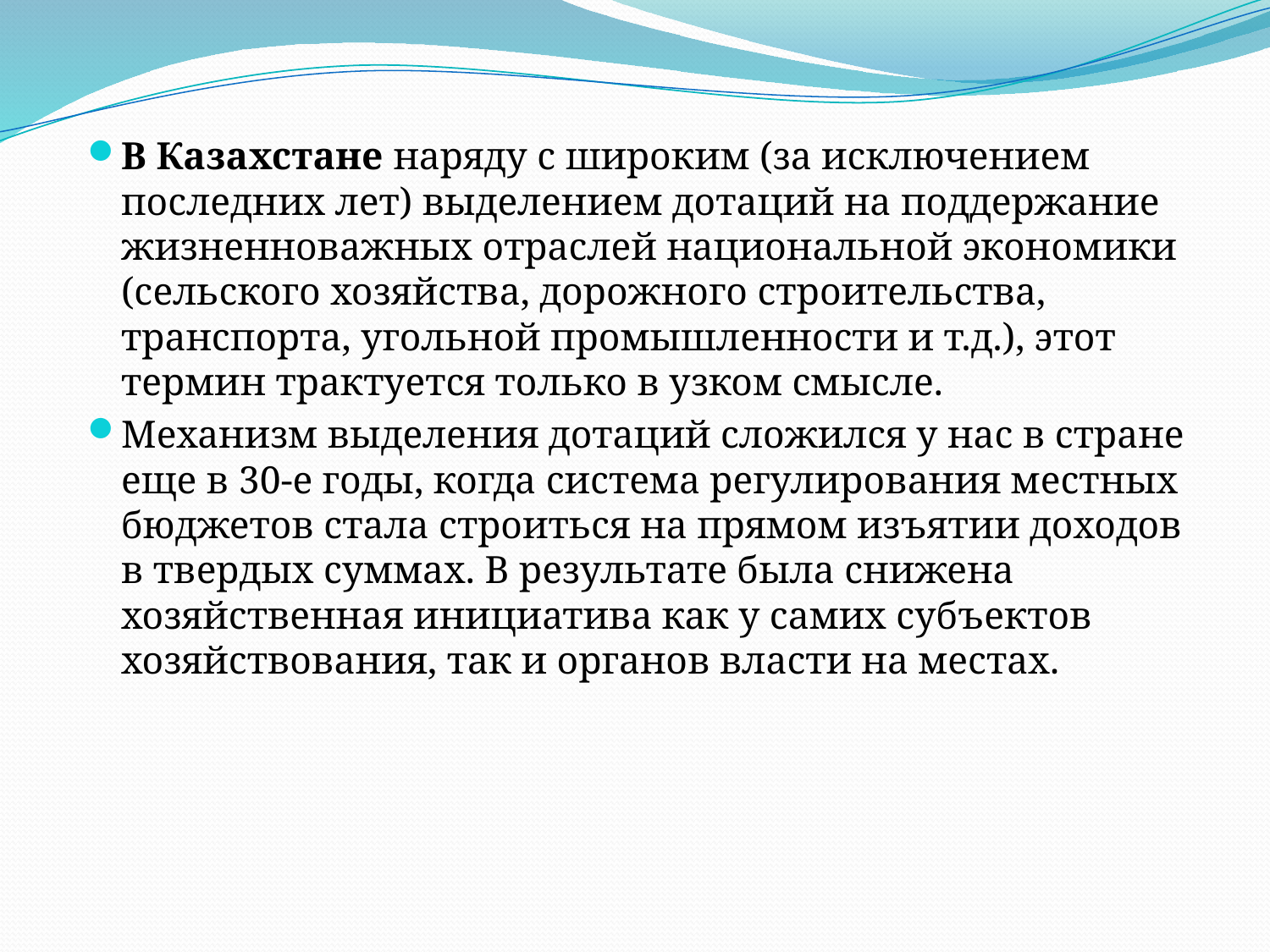

В Казахстане наряду с широким (за исключением последних лет) выделением дотаций на поддержание жизненноважных отраслей национальной экономики (сельского хозяйства, дорожного строительства, транспорта, угольной промышленности и т.д.), этот термин трактуется только в узком смысле.
Механизм выделения дотаций сложился у нас в стране еще в 30-е годы, когда система регулирования местных бюджетов стала строиться на прямом изъятии доходов в твердых суммах. В результате была снижена хозяйственная инициатива как у самих субъектов хозяйствования, так и органов власти на местах.